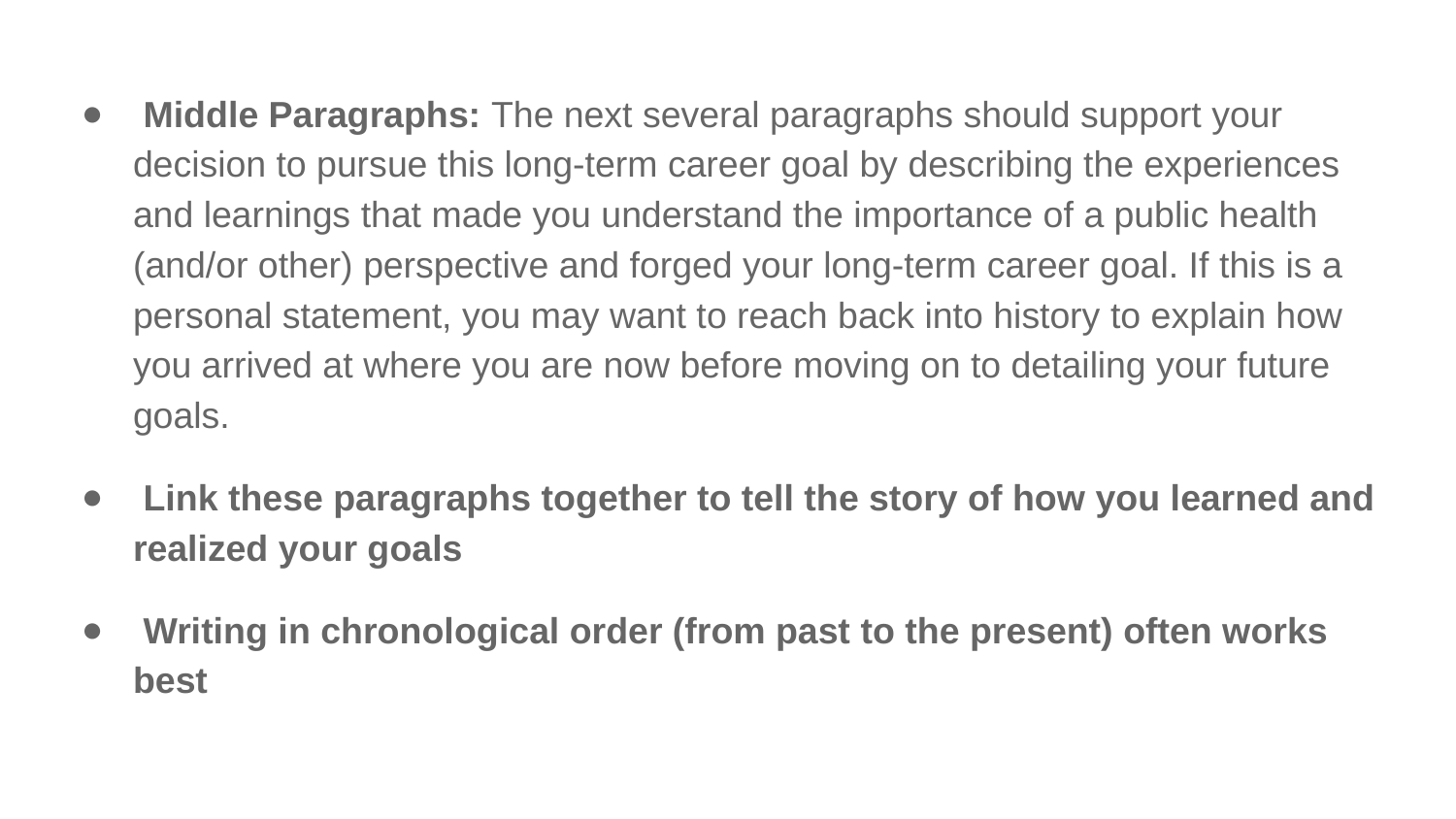

Middle Paragraphs: The next several paragraphs should support your decision to pursue this long-term career goal by describing the experiences and learnings that made you understand the importance of a public health (and/or other) perspective and forged your long-term career goal. If this is a personal statement, you may want to reach back into history to explain how you arrived at where you are now before moving on to detailing your future goals.
 Link these paragraphs together to tell the story of how you learned and realized your goals
 Writing in chronological order (from past to the present) often works best